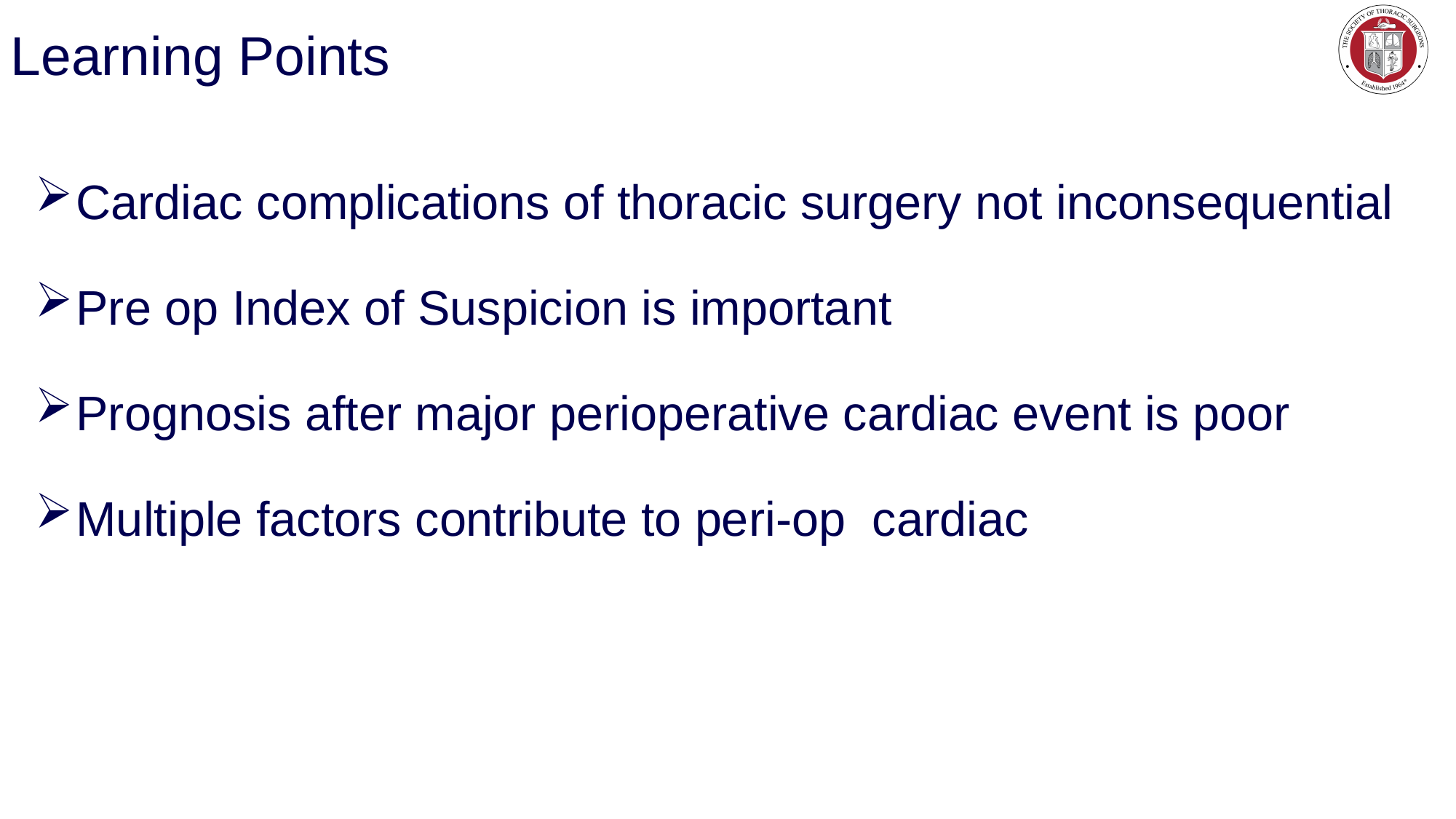

# Learning Points
Cardiac complications of thoracic surgery not inconsequential
Pre op Index of Suspicion is important
Prognosis after major perioperative cardiac event is poor
Multiple factors contribute to peri-op  cardiac 		M & M